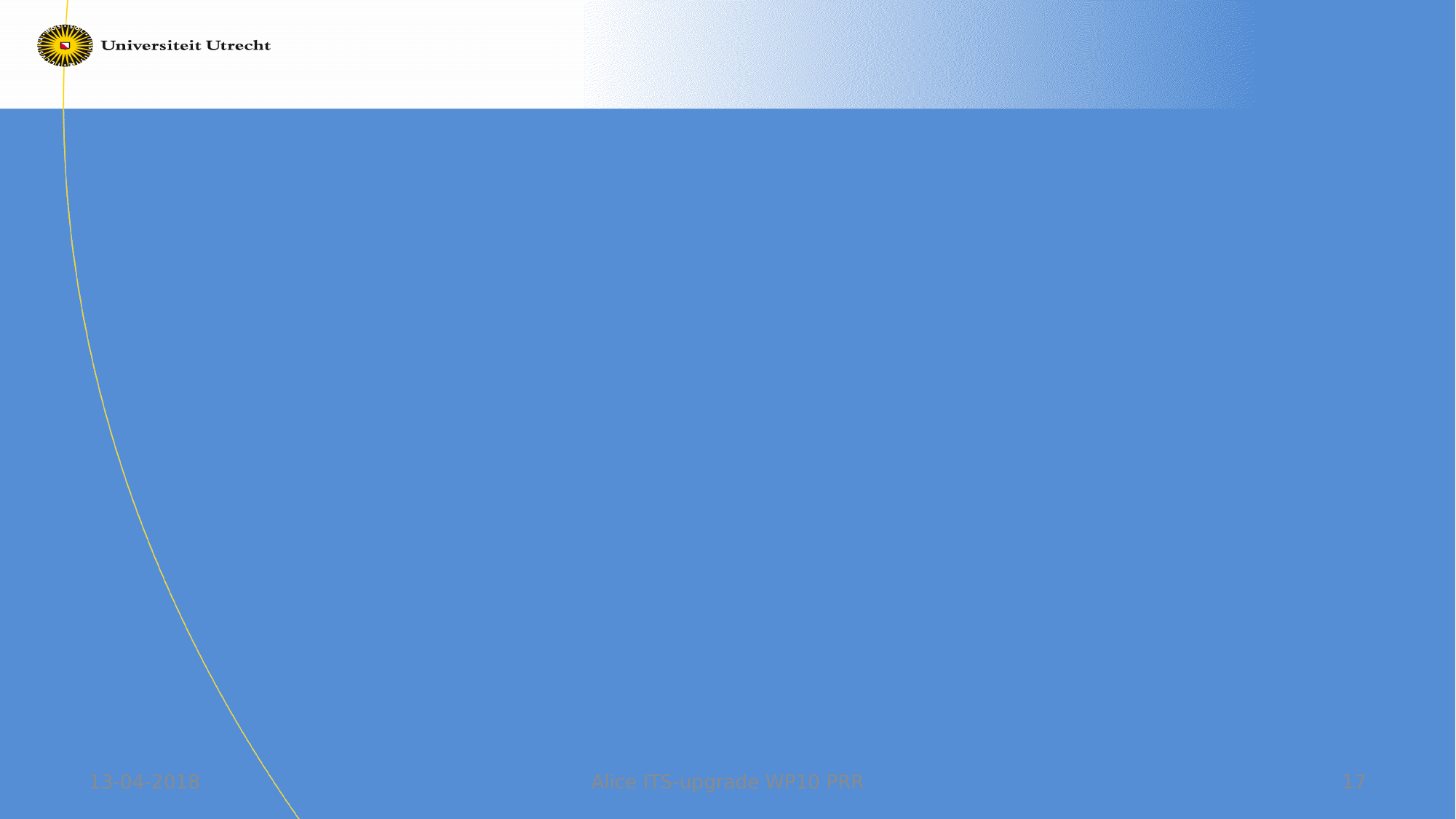

#
13-04-2018
Alice ITS-upgrade WP10 PRR
17